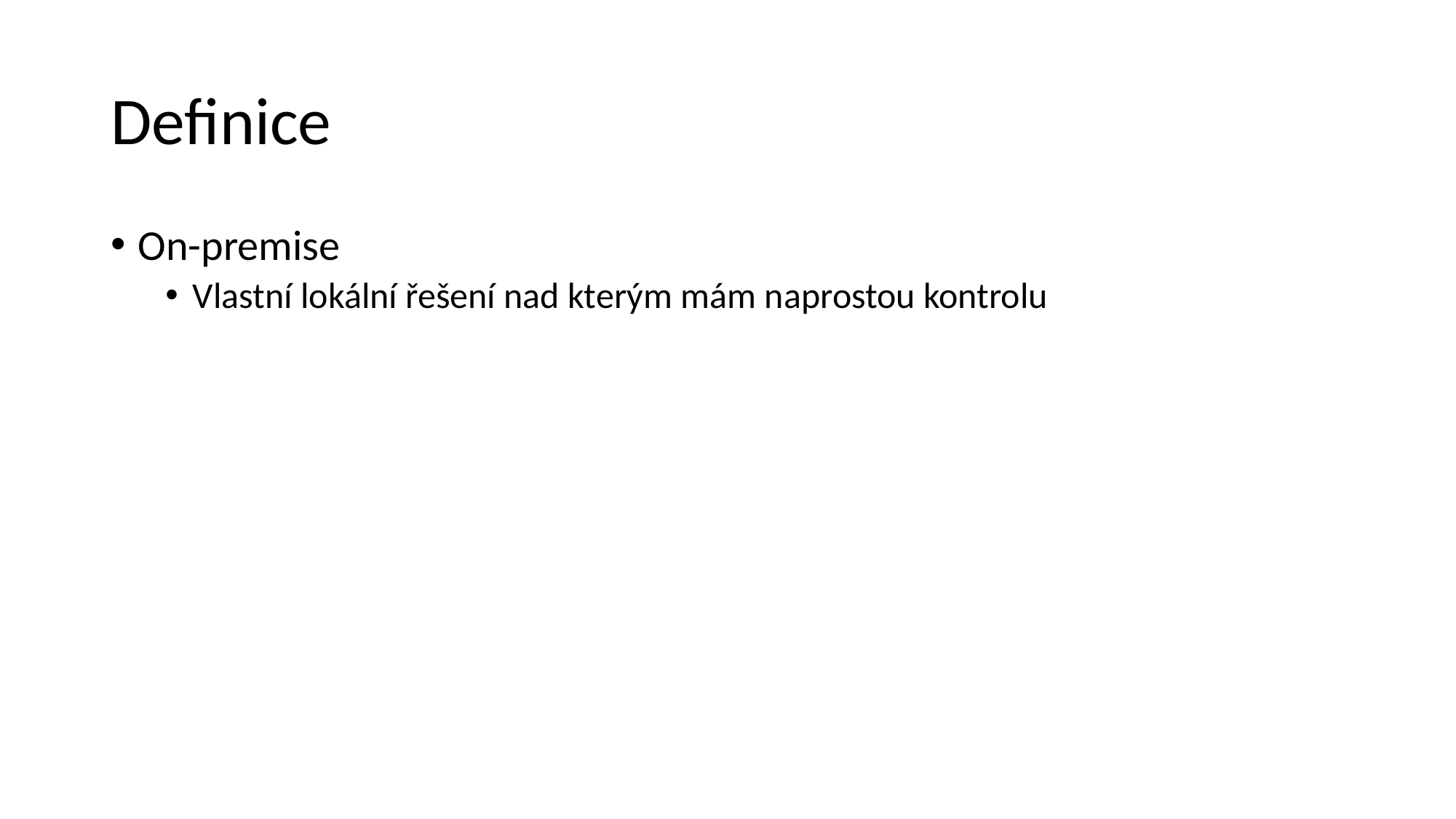

# Definice
On-premise
Vlastní lokální řešení nad kterým mám naprostou kontrolu